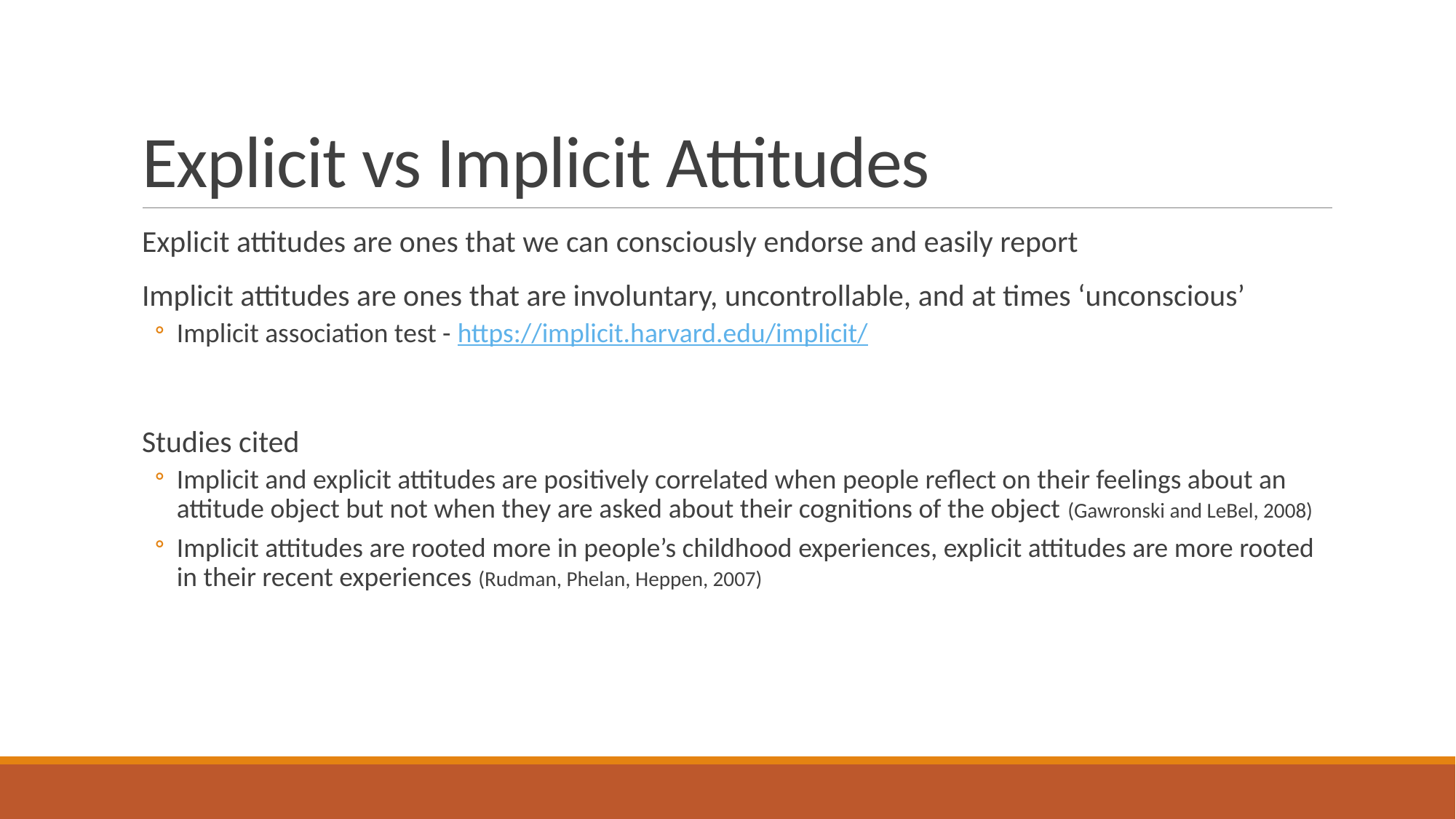

# Explicit vs Implicit Attitudes
Explicit attitudes are ones that we can consciously endorse and easily report
Implicit attitudes are ones that are involuntary, uncontrollable, and at times ‘unconscious’
Implicit association test - https://implicit.harvard.edu/implicit/

Studies cited
Implicit and explicit attitudes are positively correlated when people reflect on their feelings about an attitude object but not when they are asked about their cognitions of the object (Gawronski and LeBel, 2008)
Implicit attitudes are rooted more in people’s childhood experiences, explicit attitudes are more rooted in their recent experiences (Rudman, Phelan, Heppen, 2007)